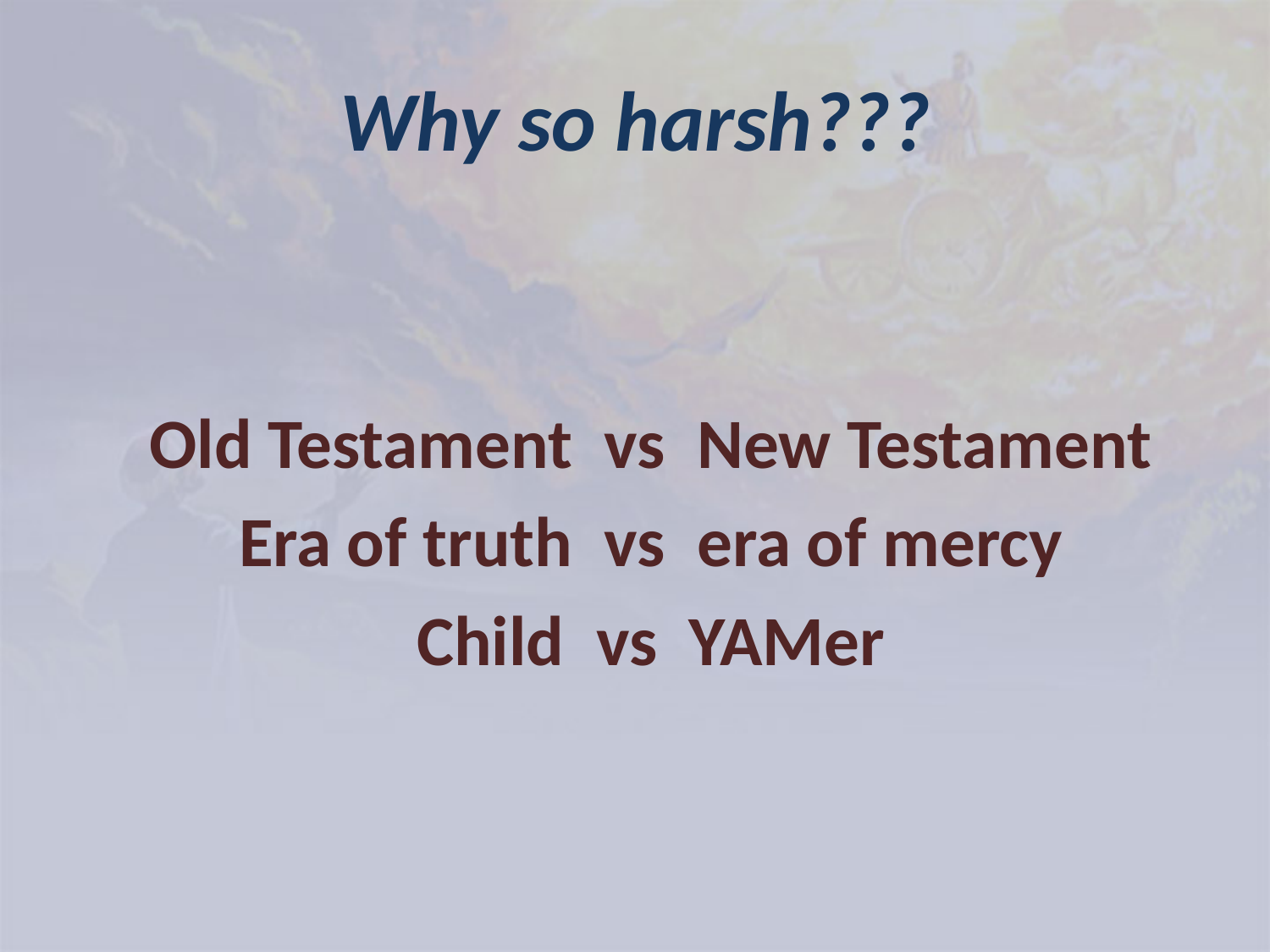

# Why so harsh???
Old Testament  vs  New Testament
Era of truth  vs  era of mercy
Child  vs  YAMer